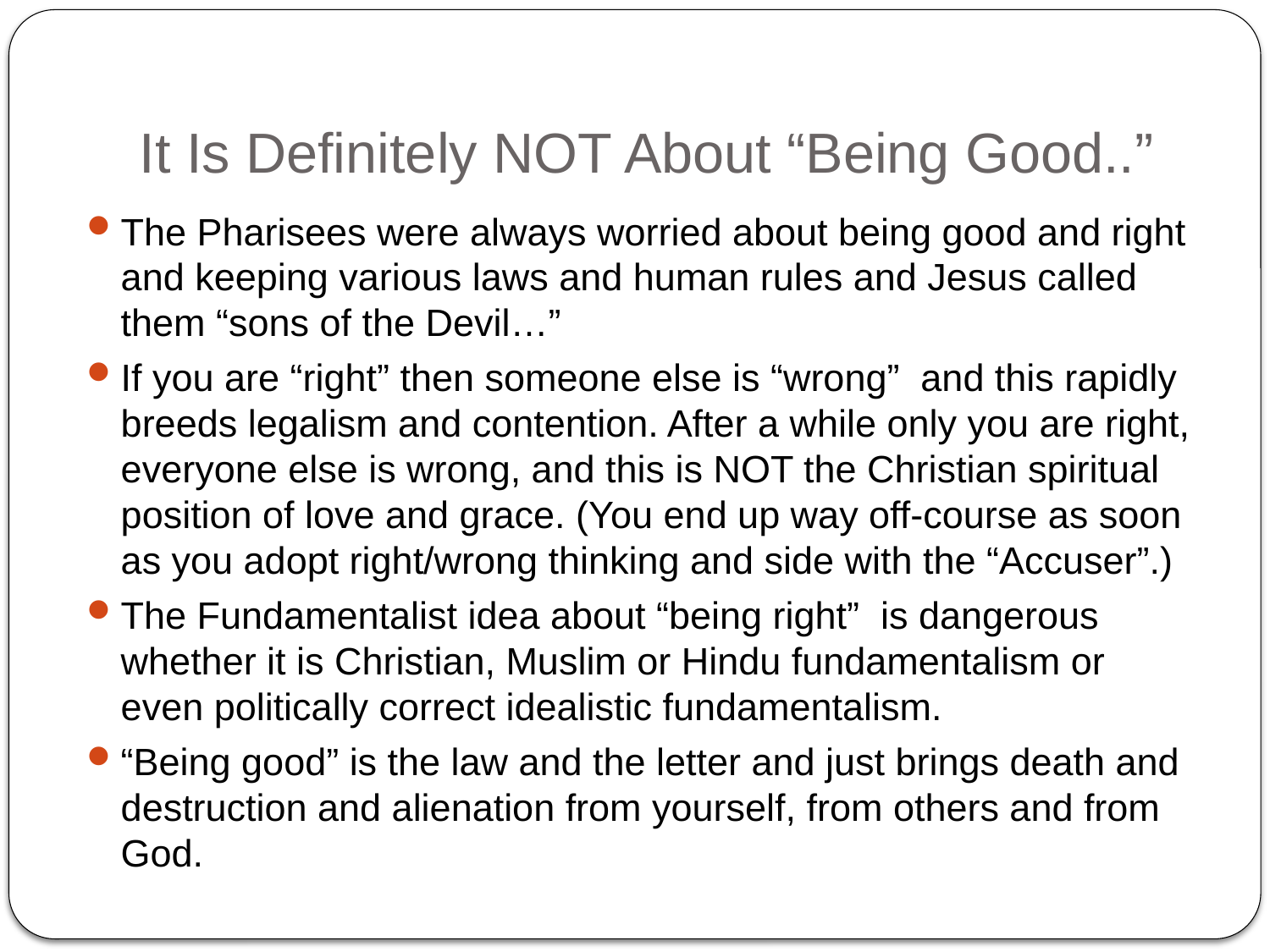

# It Is Definitely NOT About “Being Good..”
The Pharisees were always worried about being good and right and keeping various laws and human rules and Jesus called them “sons of the Devil…”
If you are “right” then someone else is “wrong”  and this rapidly breeds legalism and contention. After a while only you are right, everyone else is wrong, and this is NOT the Christian spiritual position of love and grace. (You end up way off-course as soon as you adopt right/wrong thinking and side with the “Accuser”.)
The Fundamentalist idea about “being right”  is dangerous whether it is Christian, Muslim or Hindu fundamentalism or even politically correct idealistic fundamentalism.
“Being good” is the law and the letter and just brings death and destruction and alienation from yourself, from others and from God.